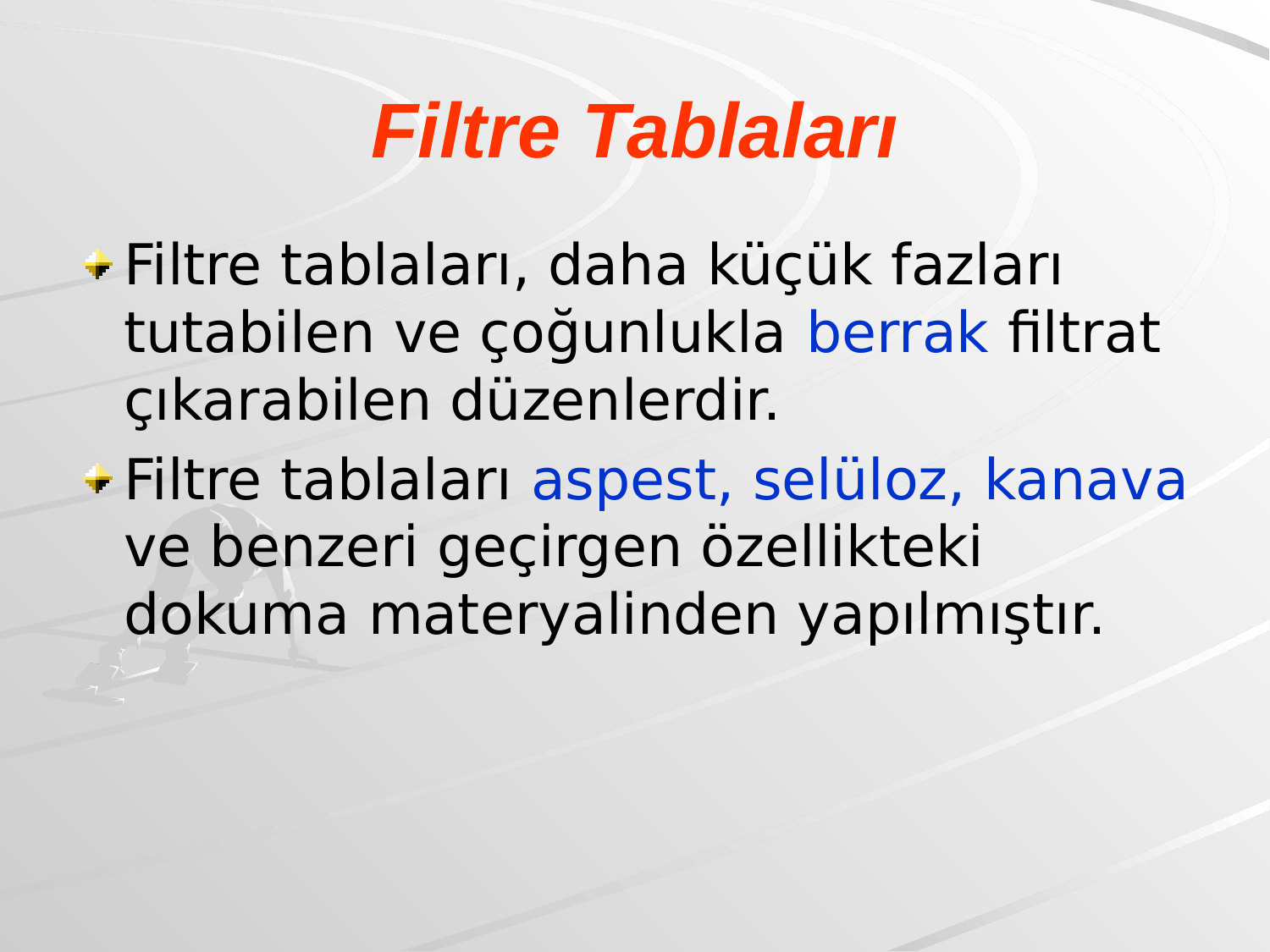

# Filtre Tablaları
Filtre tablaları, daha küçük fazları tutabilen ve çoğunlukla berrak filtrat çıkarabilen düzenlerdir.
Filtre tablaları aspest, selüloz, kanava ve benzeri geçirgen özellikteki dokuma materyalinden yapılmıştır.